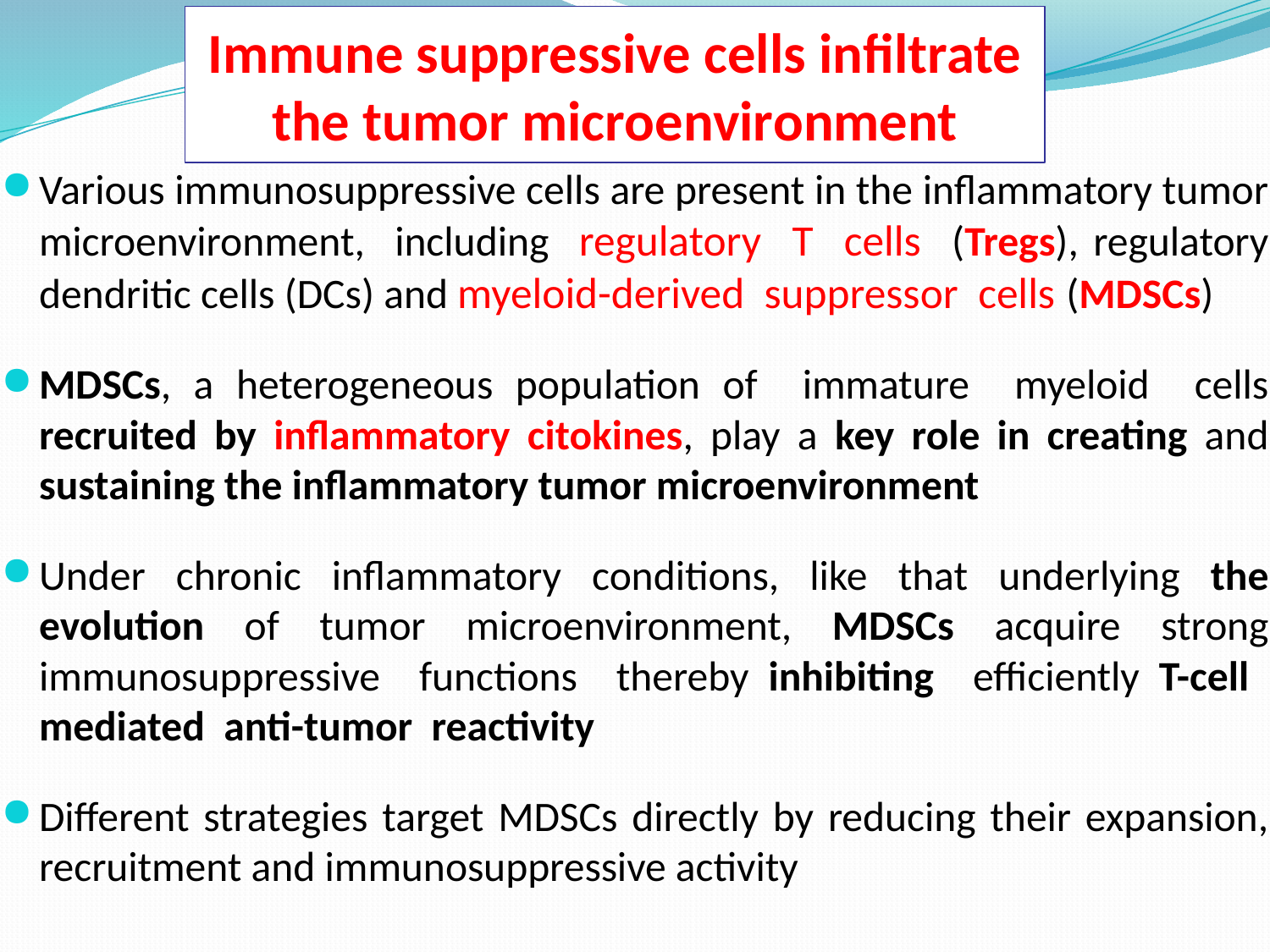

# Immune suppressive cells infiltrate the tumor microenvironment
Various immunosuppressive cells are present in the inflammatory tumor microenvironment,  including  regulatory  T  cells  (Tregs), regulatory dendritic cells (DCs) and myeloid-derived  suppressor  cells (MDSCs)

MDSCs, a heterogeneous population of  immature  myeloid  cells recruited by inflammatory citokines, play a key role in creating and sustaining the inflammatory tumor microenvironment

Under chronic inflammatory conditions, like that underlying the evolution of tumor microenvironment, MDSCs acquire strong immunosuppressive  functions  thereby inhibiting  efficiently T-cell  mediated  anti-tumor  reactivity

Different strategies target MDSCs directly by reducing their expansion, recruitment and immunosuppressive activity